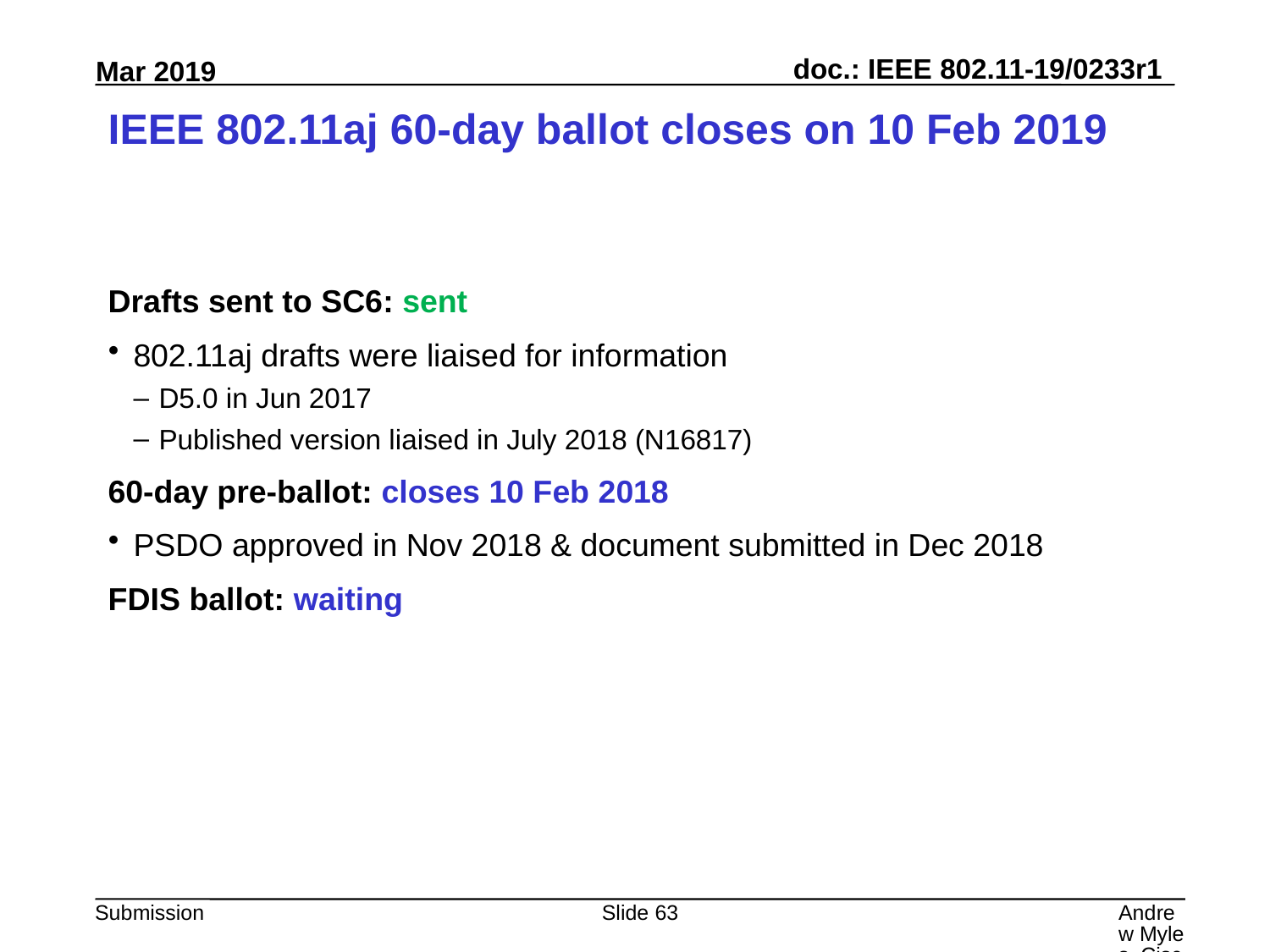

# IEEE 802.11aj 60-day ballot closes on 10 Feb 2019
Drafts sent to SC6: sent
802.11aj drafts were liaised for information
D5.0 in Jun 2017
Published version liaised in July 2018 (N16817)
60-day pre-ballot: closes 10 Feb 2018
PSDO approved in Nov 2018 & document submitted in Dec 2018
FDIS ballot: waiting
Slide 63
Andrew Myles, Cisco